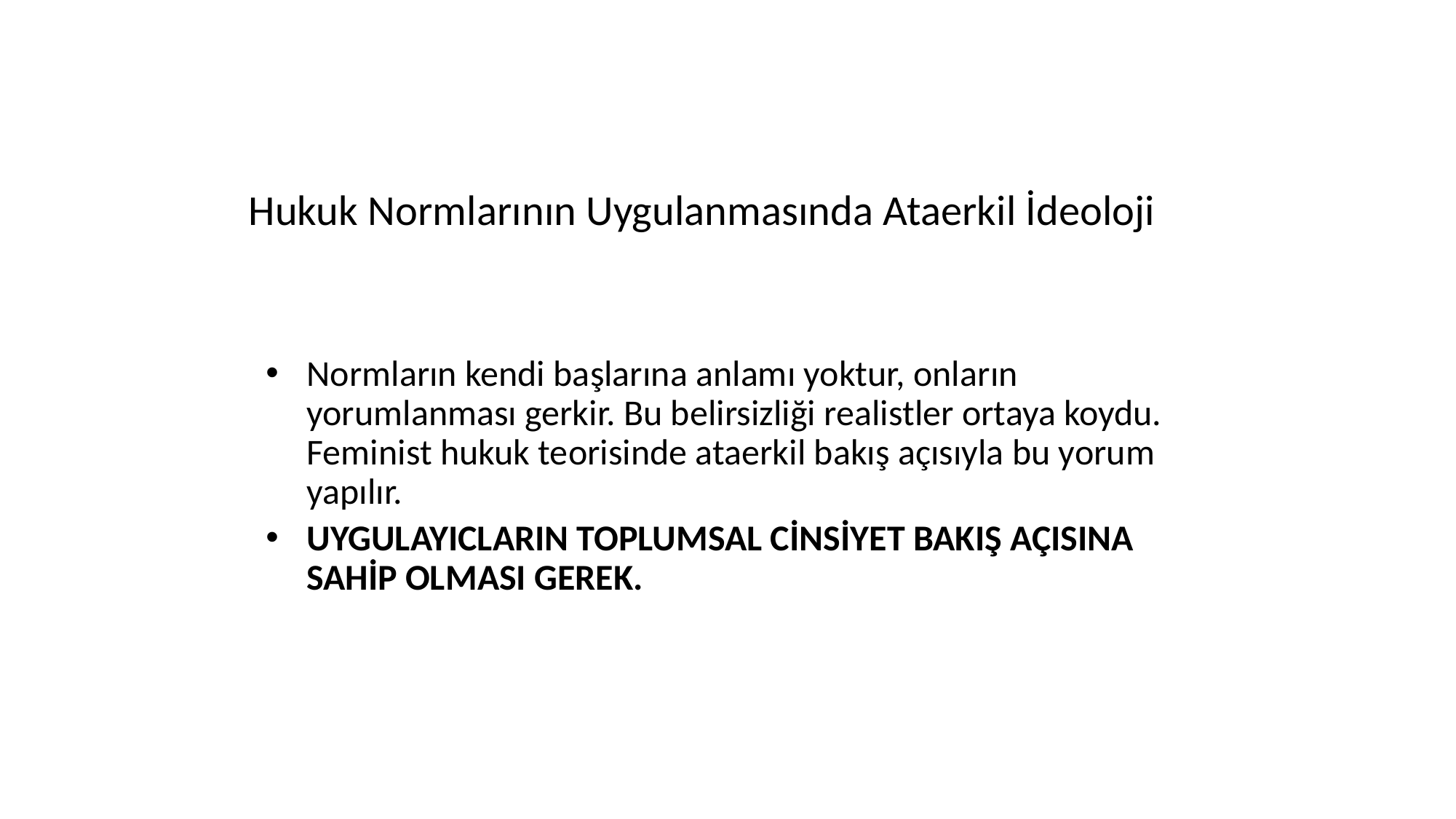

# Hukuk Normlarının Uygulanmasında Ataerkil İdeoloji
Normların kendi başlarına anlamı yoktur, onların yorumlanması gerkir. Bu belirsizliği realistler ortaya koydu. Feminist hukuk teorisinde ataerkil bakış açısıyla bu yorum yapılır.
UYGULAYICLARIN TOPLUMSAL CİNSİYET BAKIŞ AÇISINA SAHİP OLMASI GEREK.